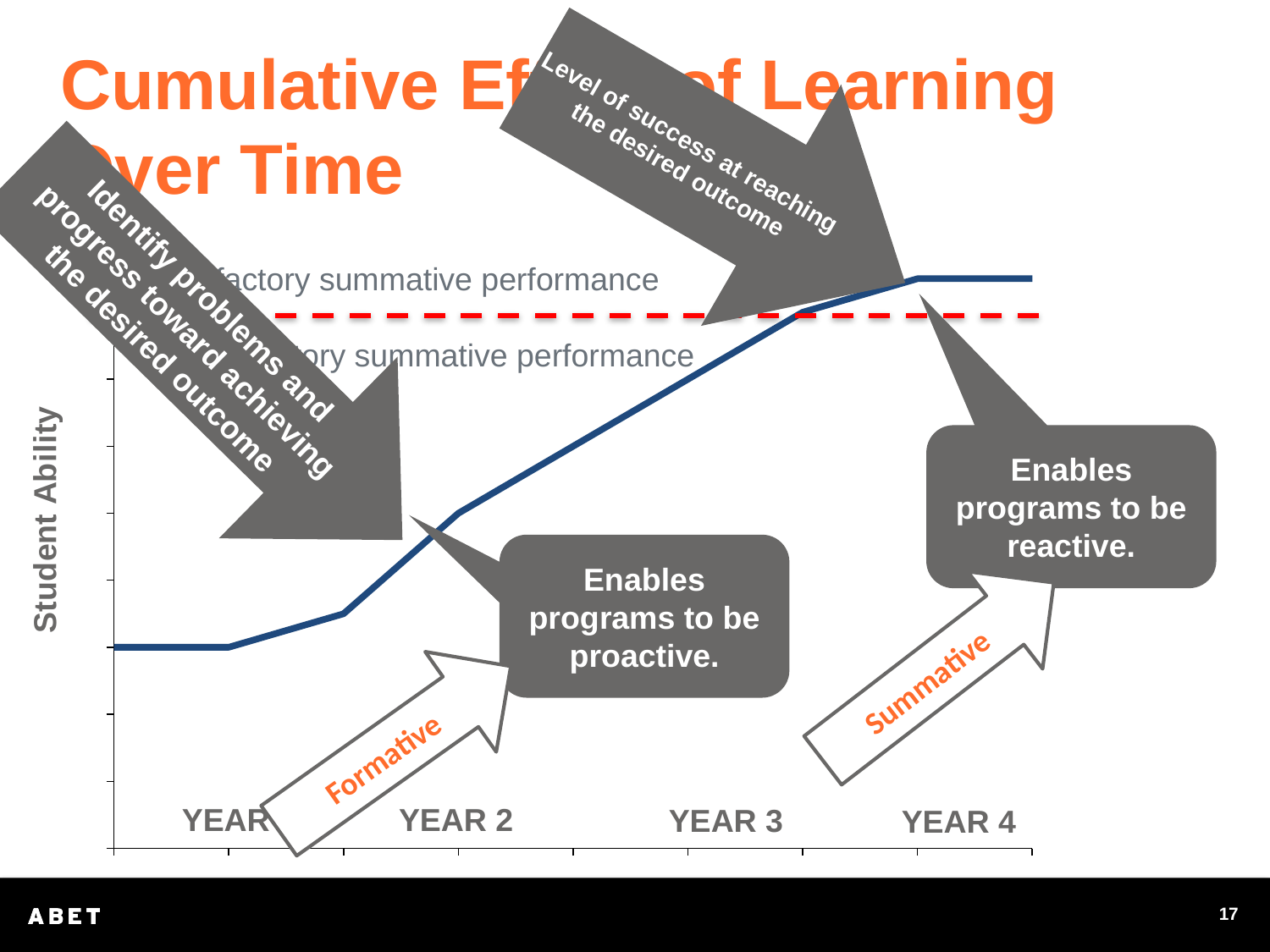

Cumulative Effect of Learning Over Time
Level of success at reaching
the desired outcome
Identify problems and
progress toward achieving
the desired outcome

### Chart

| Category | Y-Value 1 |
|---|---|
Satisfactory summative performance

Unsatisfactory summative performance
Enables programs to be reactive.
Enables programs to be proactive.
Summative
Formative
Year 1
Year 2
Year 3
Year 4